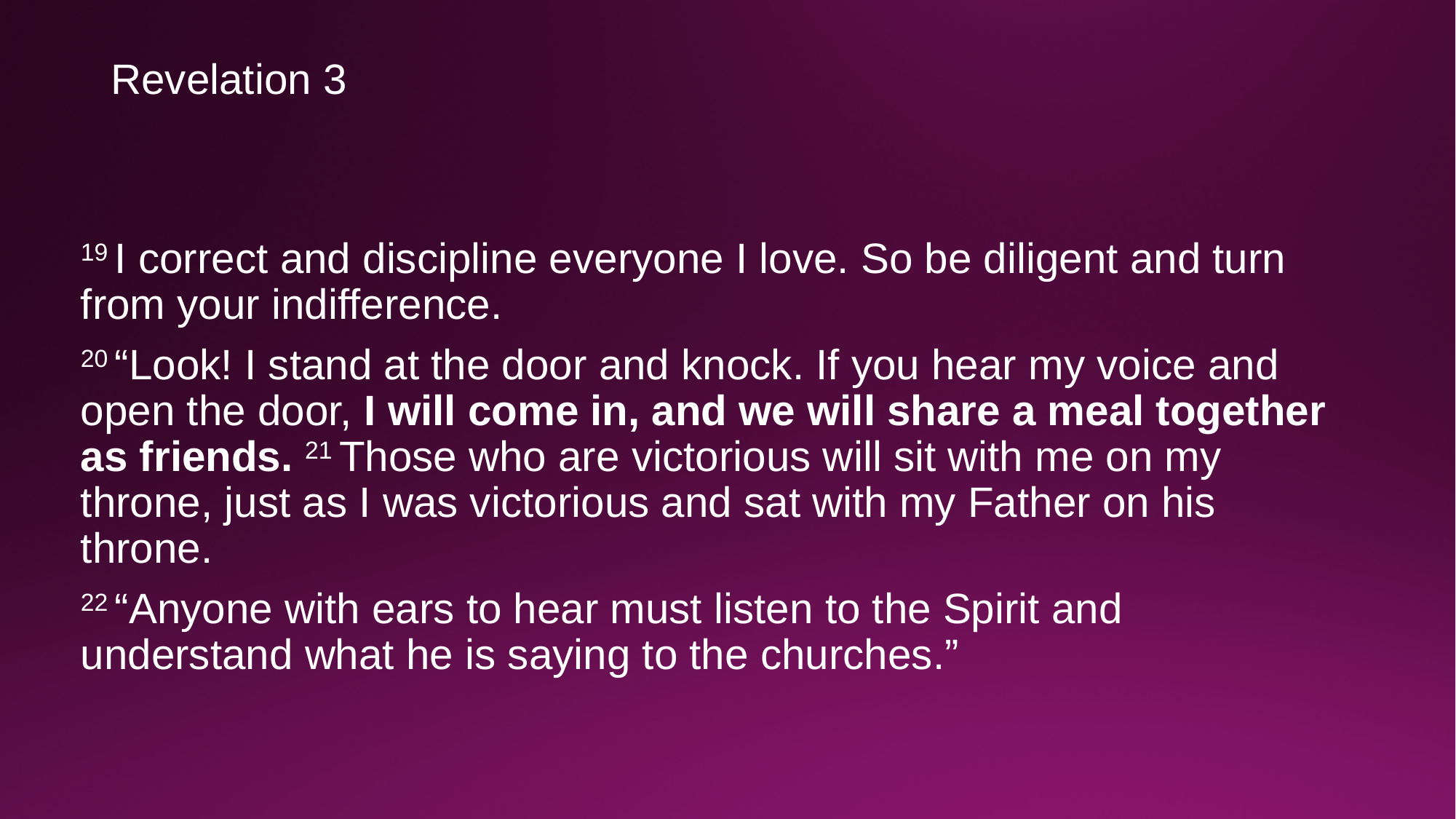

# Revelation 3
19 I correct and discipline everyone I love. So be diligent and turn from your indifference.
20 “Look! I stand at the door and knock. If you hear my voice and open the door, I will come in, and we will share a meal together as friends. 21 Those who are victorious will sit with me on my throne, just as I was victorious and sat with my Father on his throne.
22 “Anyone with ears to hear must listen to the Spirit and understand what he is saying to the churches.”